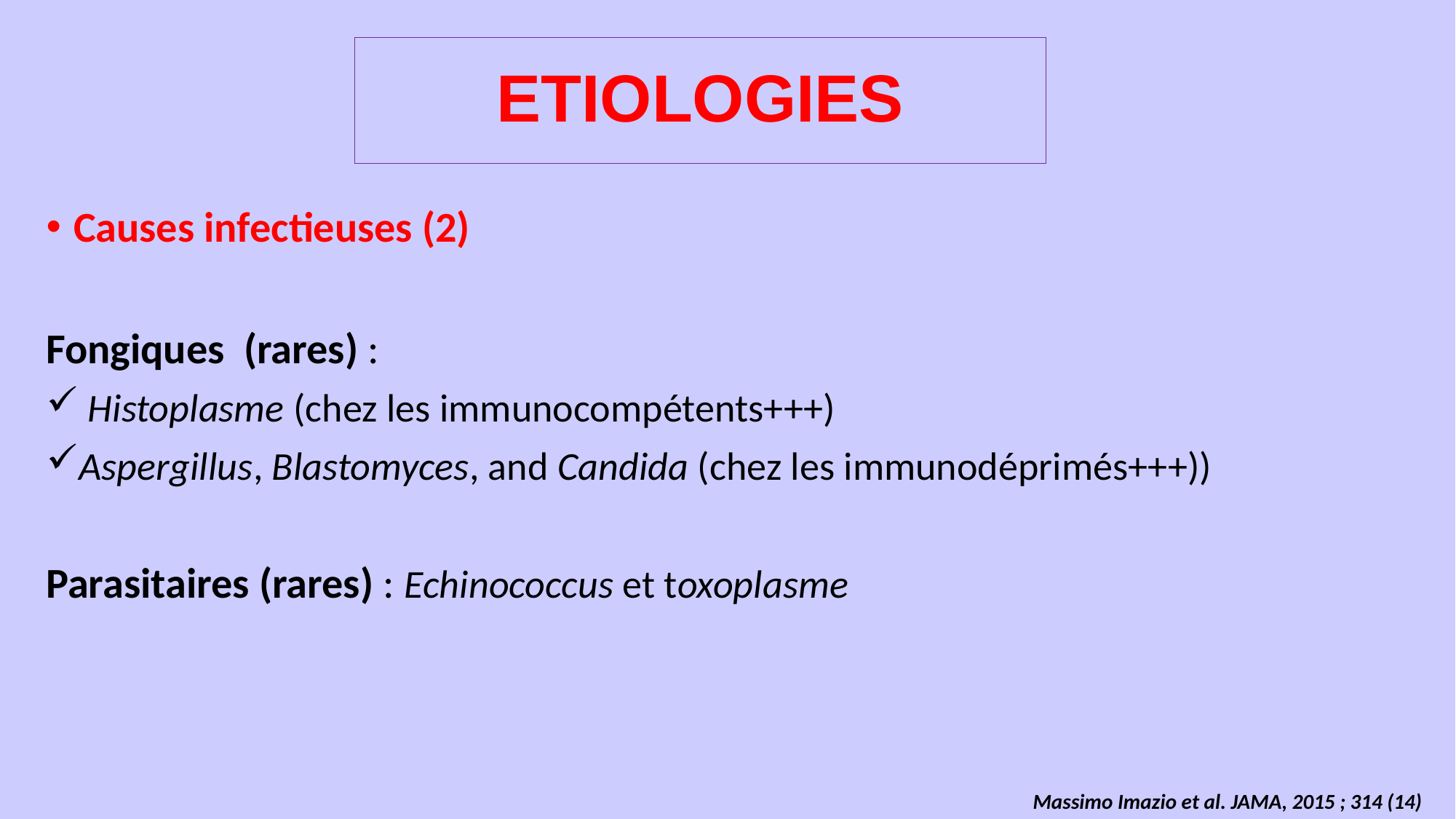

# ETIOLOGIES
Causes infectieuses (2)

Fongiques  (rares) :
 Histoplasme (chez les immunocompétents+++)
Aspergillus, Blastomyces, and Candida (chez les immunodéprimés+++))

Parasitaires (rares) : Echinococcus et toxoplasme
Massimo Imazio et al. JAMA, 2015 ; 314 (14)